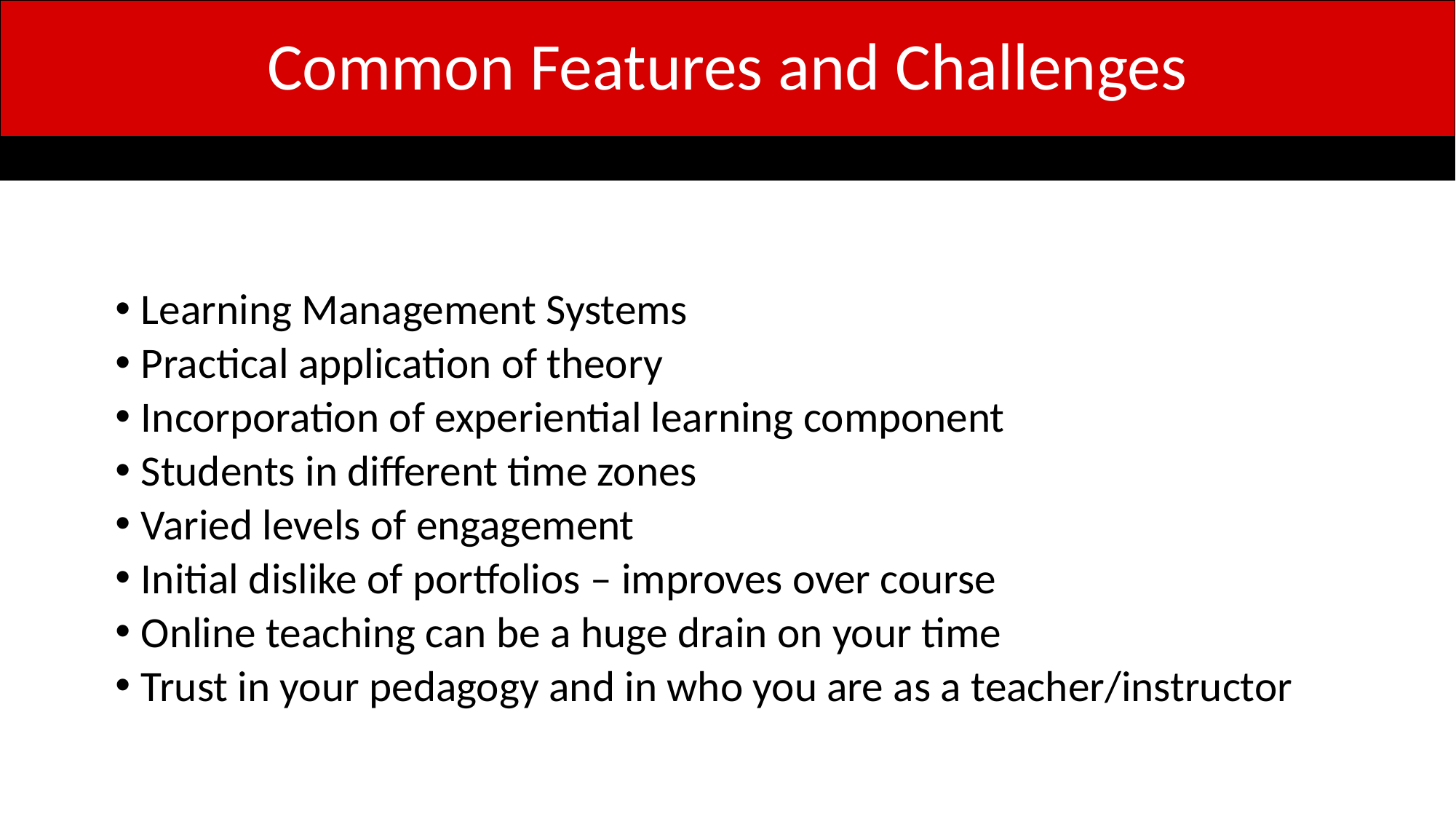

Common Features and Challenges
#

Learning Management Systems
Practical application of theory
Incorporation of experiential learning component
Students in different time zones
Varied levels of engagement
Initial dislike of portfolios – improves over course
Online teaching can be a huge drain on your time
Trust in your pedagogy and in who you are as a teacher/instructor